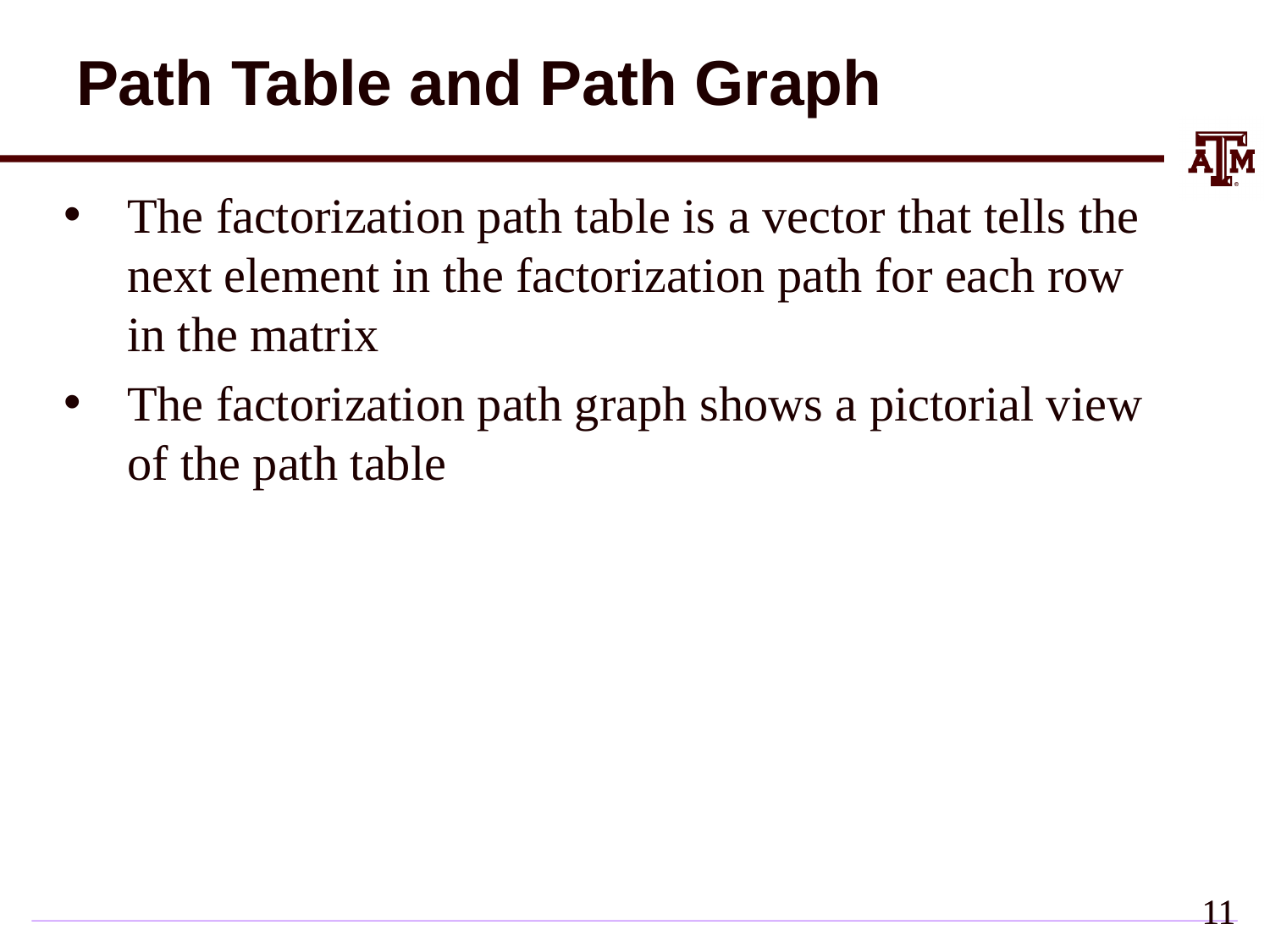

# Path Table and Path Graph
The factorization path table is a vector that tells the next element in the factorization path for each row in the matrix
The factorization path graph shows a pictorial view of the path table
11